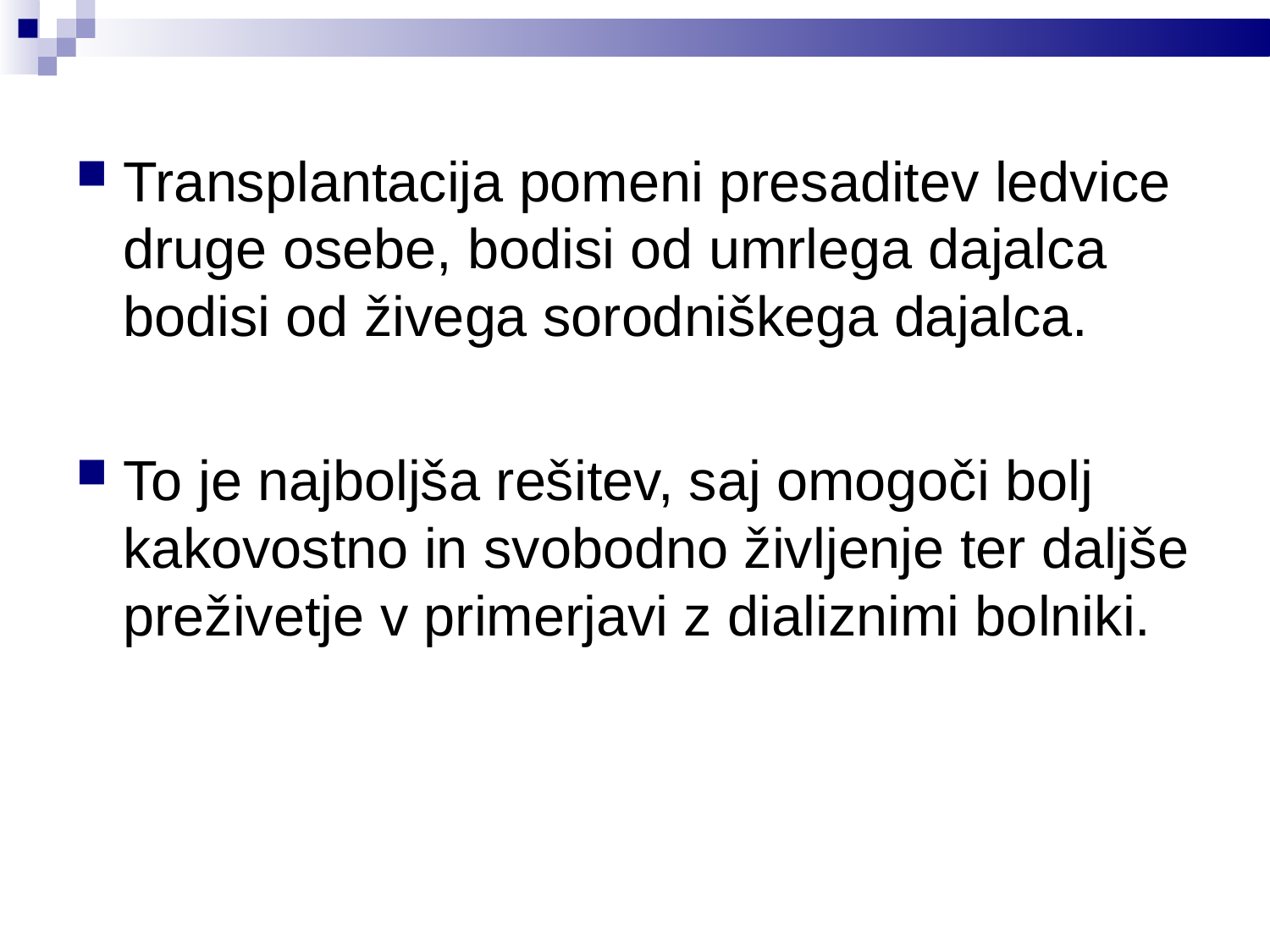

Transplantacija pomeni presaditev ledvice druge osebe, bodisi od umrlega dajalca bodisi od živega sorodniškega dajalca.

To je najboljša rešitev, saj omogoči bolj kakovostno in svobodno življenje ter daljše preživetje v primerjavi z dializnimi bolniki.